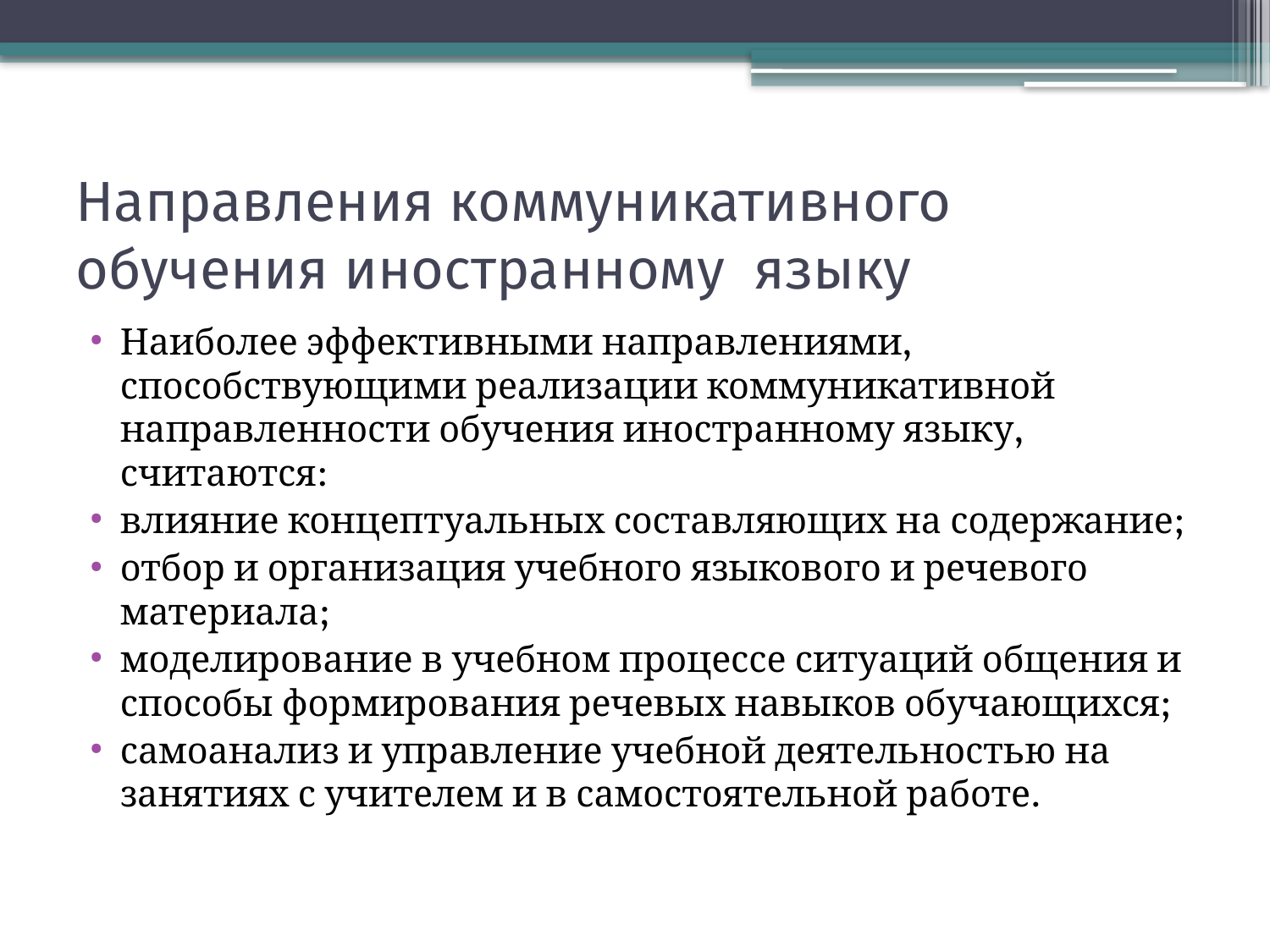

# Направления коммуникативного обучения иностранному  языку
Наиболее эффективными направлениями, способствующими реализации коммуникативной направленности обучения иностранному языку, считаются:
влияние концептуальных составляющих на содержание;
отбор и организация учебного языкового и речевого материала;
моделирование в учебном процессе ситуаций общения и способы формирования речевых навыков обучающихся;
самоанализ и управление учебной деятельностью на занятиях с учителем и в самостоятельной работе.